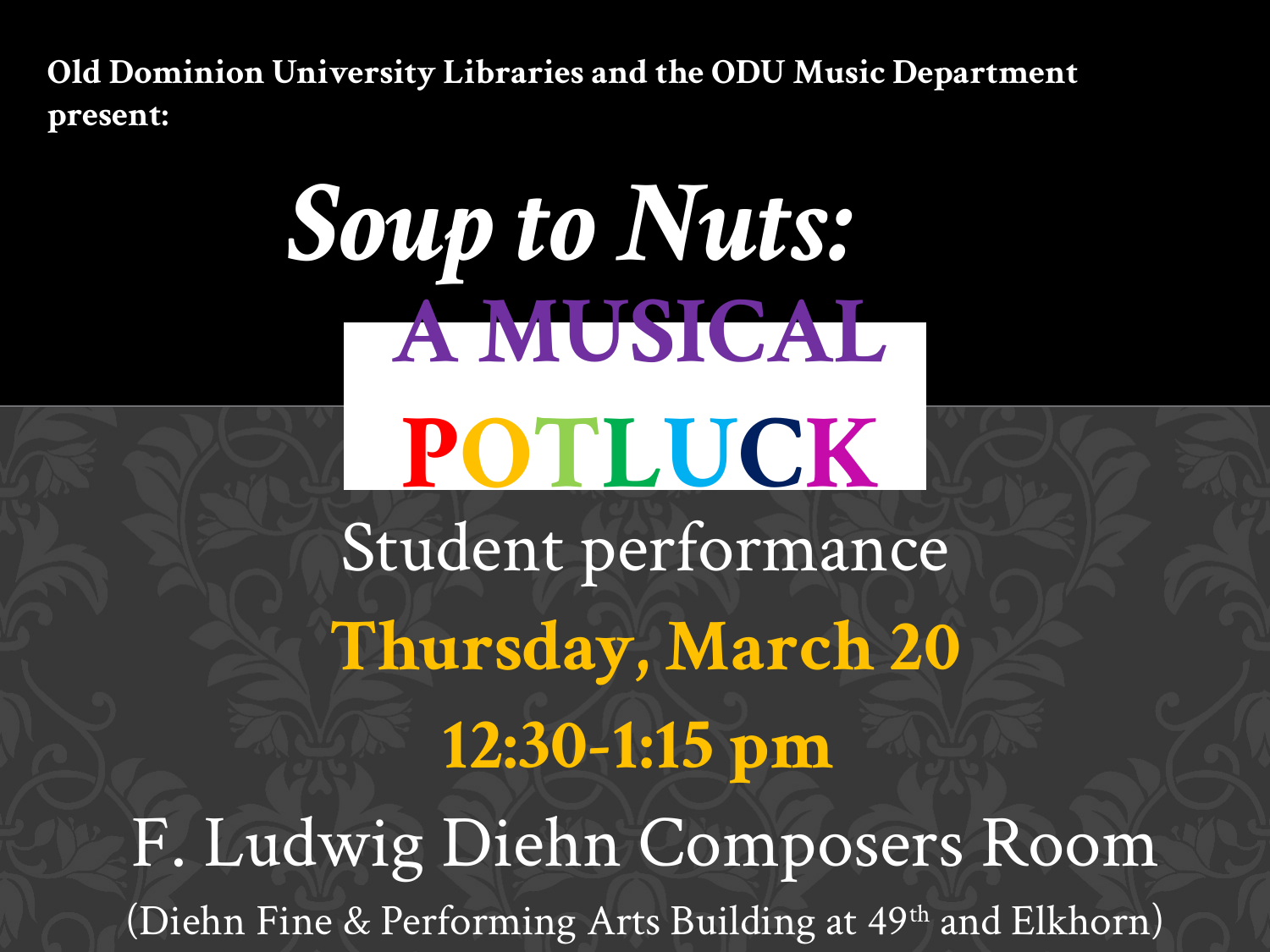

Old Dominion University Libraries and the ODU Music Department present:
Soup to Nuts:
# A MUSICAL POTLUCK
Student performance
Thursday, March 20
12:30-1:15 pm
F. Ludwig Diehn Composers Room
(Diehn Fine & Performing Arts Building at 49th and Elkhorn)